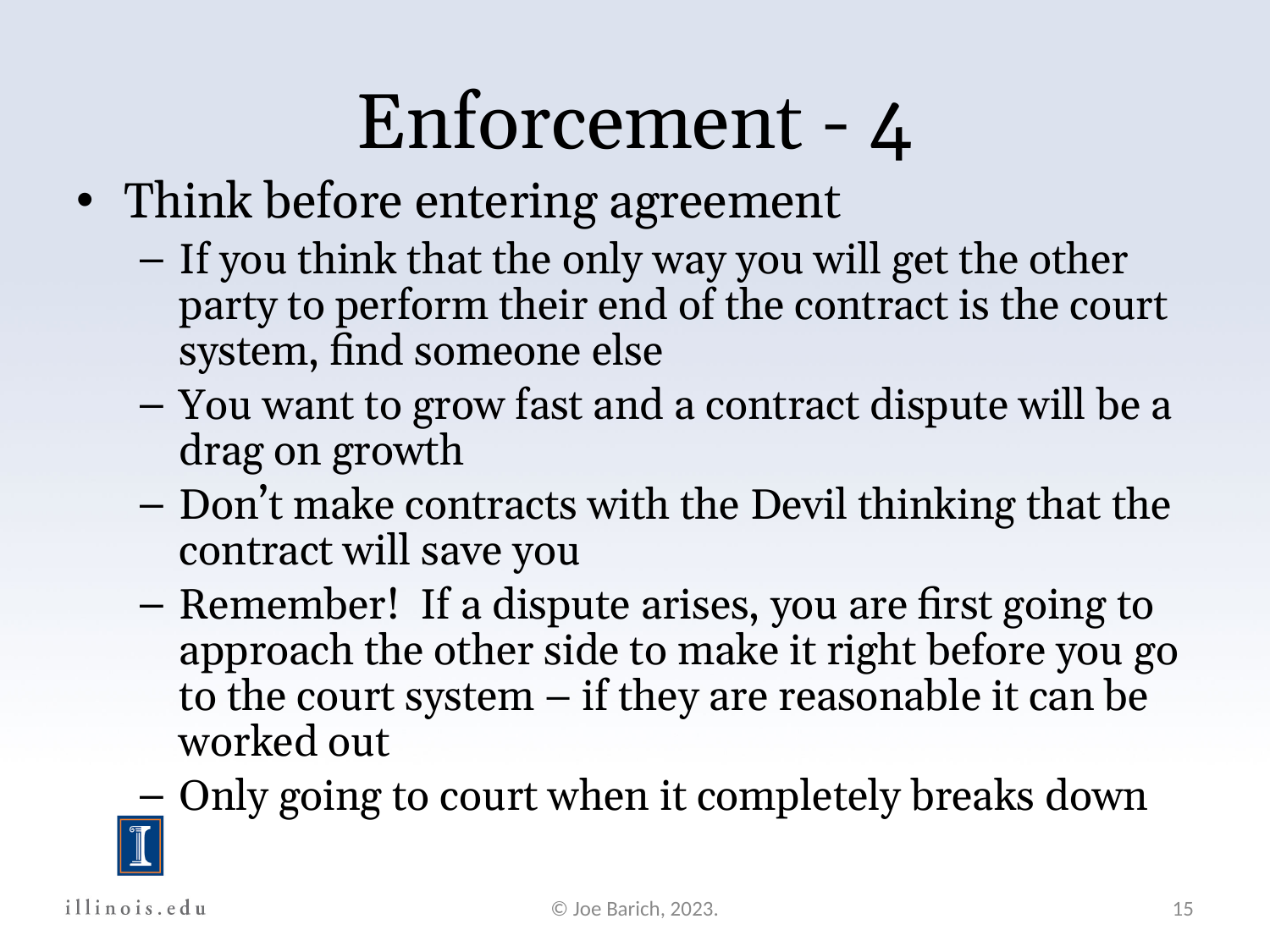

Enforcement - 4
Think before entering agreement
If you think that the only way you will get the other party to perform their end of the contract is the court system, find someone else
You want to grow fast and a contract dispute will be a drag on growth
Don’t make contracts with the Devil thinking that the contract will save you
Remember!  If a dispute arises, you are first going to approach the other side to make it right before you go to the court system – if they are reasonable it can be worked out
Only going to court when it completely breaks down

© Joe Barich, 2023.
15